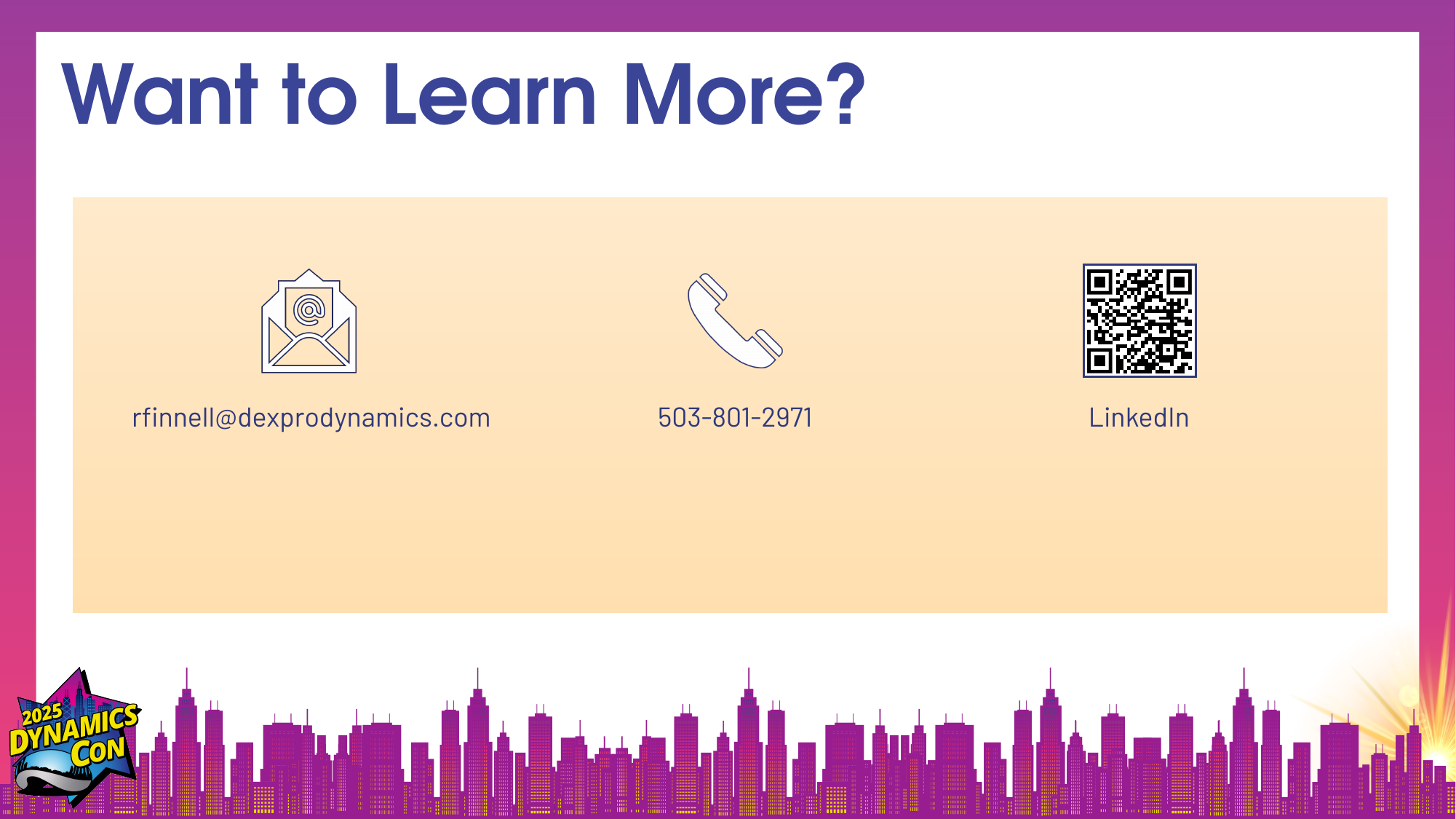

Want to Learn More?
rfinnell@dexprodynamics.com
503-801-2971
LinkedIn
# Want to Learn More?